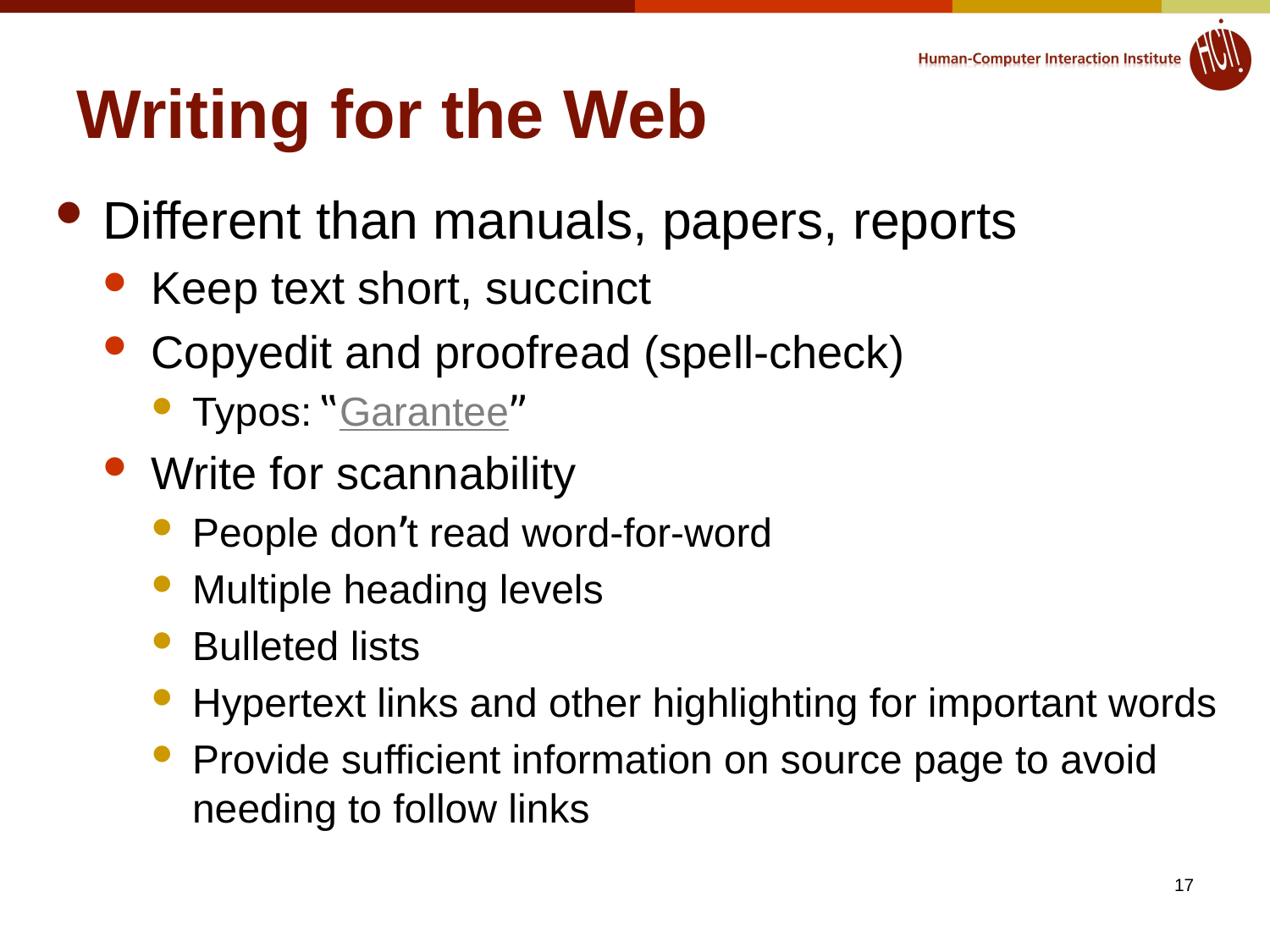

# Writing for the Web
Different than manuals, papers, reports
Keep text short, succinct
Copyedit and proofread (spell-check)
Typos: “Garantee”
Write for scannability
People don’t read word-for-word
Multiple heading levels
Bulleted lists
Hypertext links and other highlighting for important words
Provide sufficient information on source page to avoid needing to follow links
17